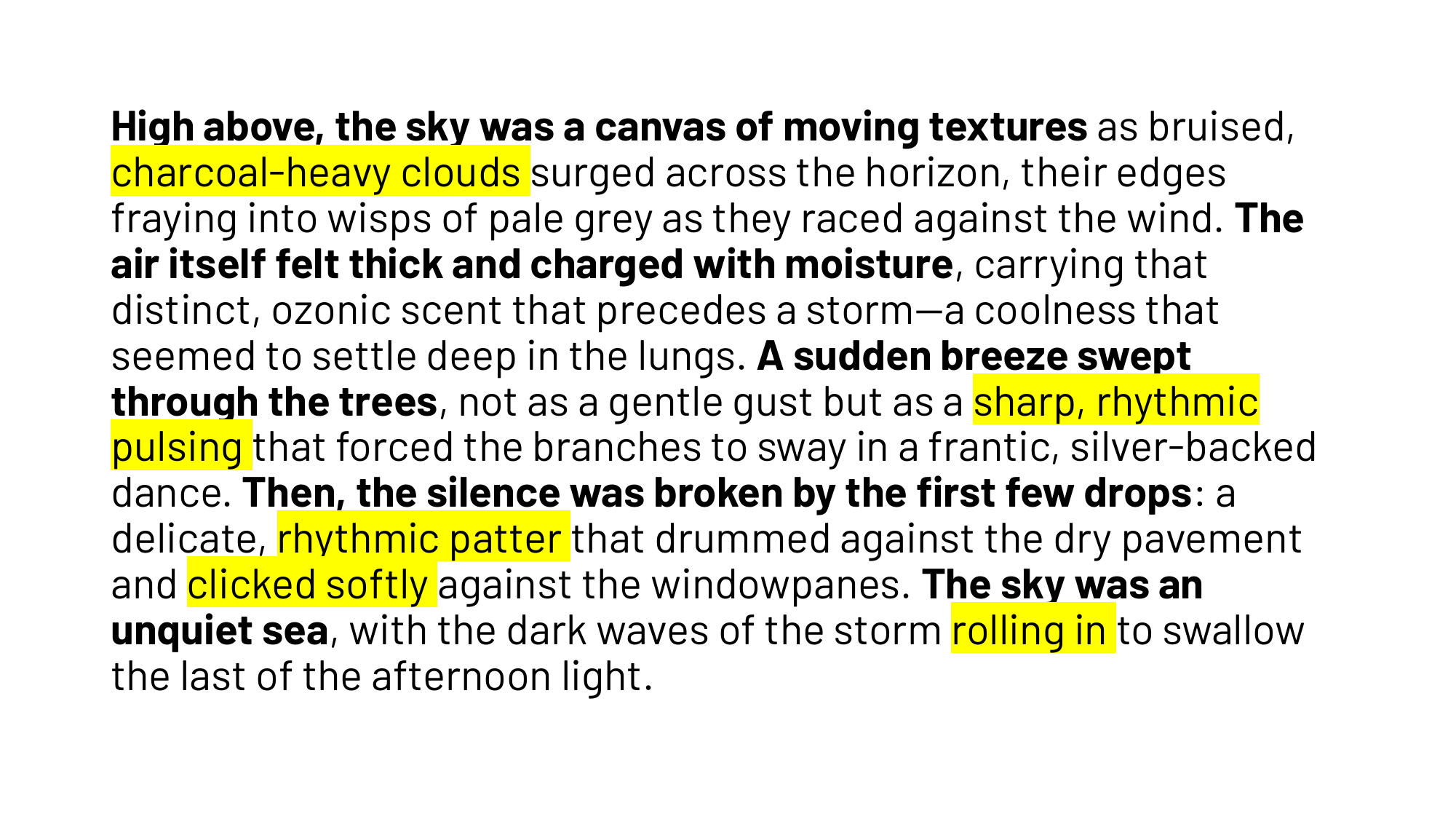

High above, the sky was a canvas of moving textures as bruised, charcoal-heavy clouds surged across the horizon, their edges fraying into wisps of pale grey as they raced against the wind. The air itself felt thick and charged with moisture, carrying that distinct, ozonic scent that precedes a storm—a coolness that seemed to settle deep in the lungs. A sudden breeze swept through the trees, not as a gentle gust but as a sharp, rhythmic pulsing that forced the branches to sway in a frantic, silver-backed dance. Then, the silence was broken by the first few drops: a delicate, rhythmic patter that drummed against the dry pavement and clicked softly against the windowpanes. The sky was an unquiet sea, with the dark waves of the storm rolling in to swallow the last of the afternoon light.